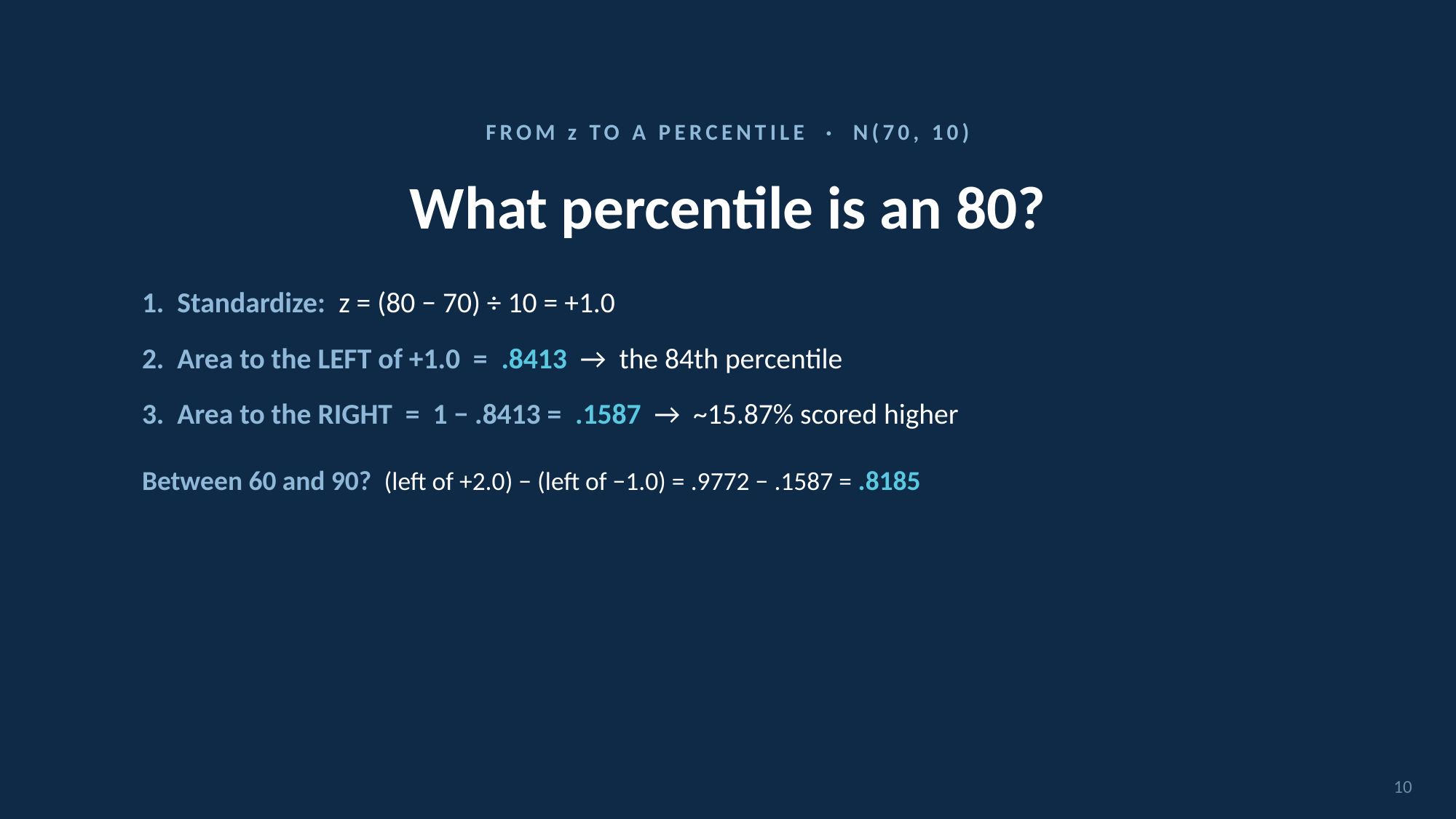

FROM z TO A PERCENTILE  ·  N(70, 10)
What percentile is an 80?
1.  Standardize:  z = (80 − 70) ÷ 10 = +1.0
2.  Area to the LEFT of +1.0  =  .8413  →  the 84th percentile
3.  Area to the RIGHT  =  1 − .8413 =  .1587  →  ~15.87% scored higher
Between 60 and 90?  (left of +2.0) − (left of −1.0) = .9772 − .1587 = .8185
10